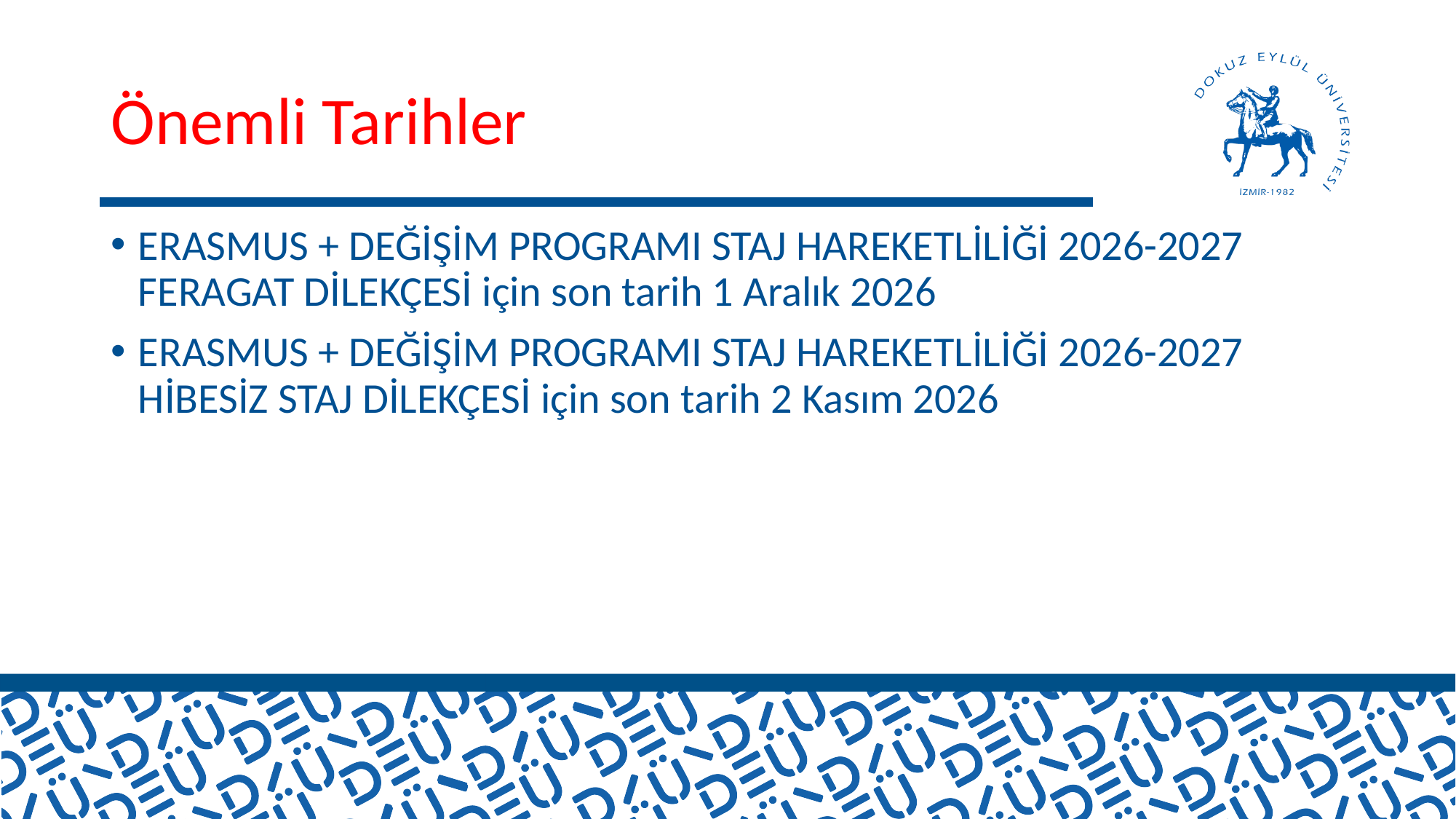

# Önemli Tarihler
ERASMUS + DEĞİŞİM PROGRAMI STAJ HAREKETLİLİĞİ 2026-2027 FERAGAT DİLEKÇESİ için son tarih 1 Aralık 2026
ERASMUS + DEĞİŞİM PROGRAMI STAJ HAREKETLİLİĞİ 2026-2027 HİBESİZ STAJ DİLEKÇESİ için son tarih 2 Kasım 2026